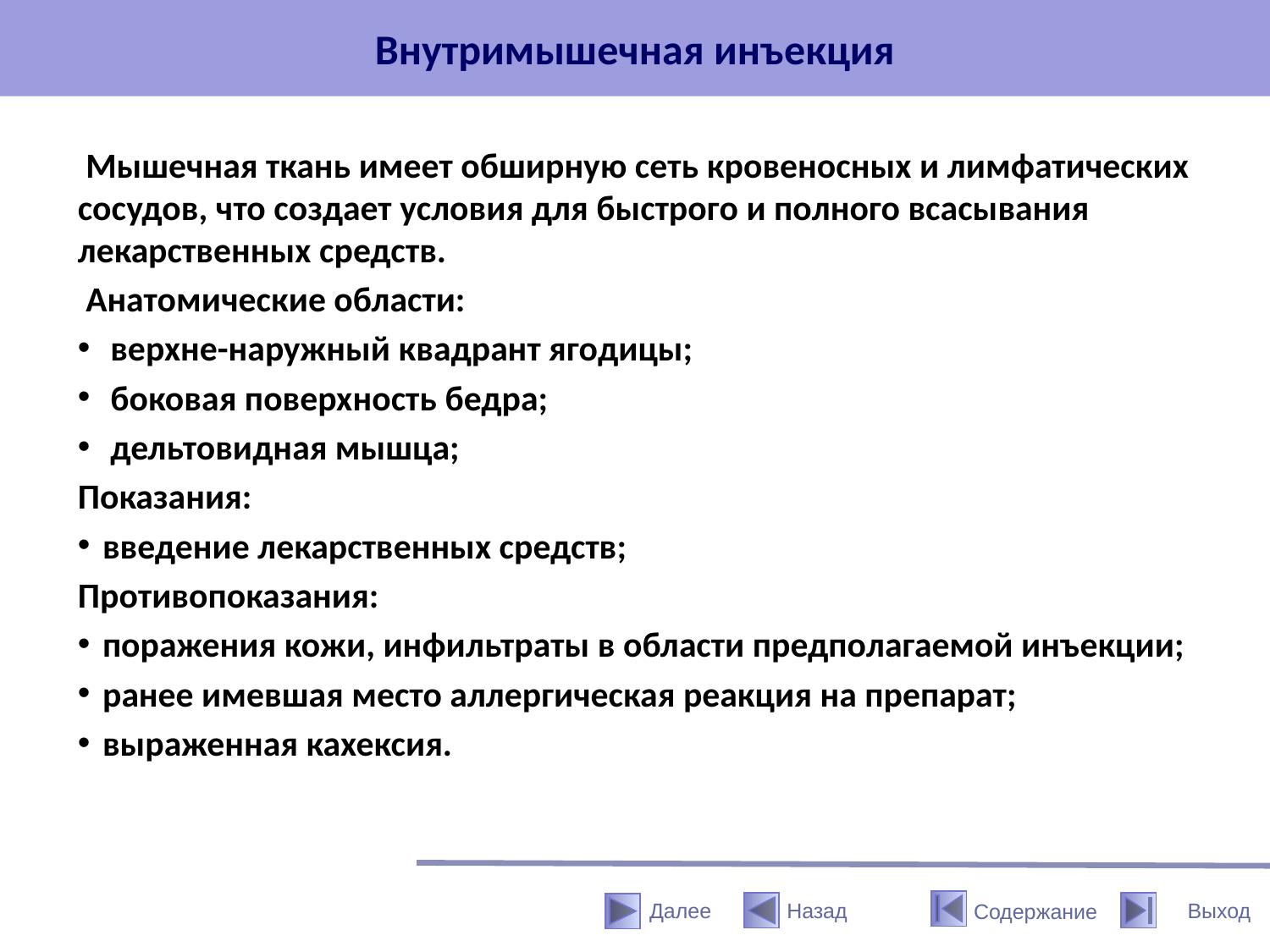

# Внутримышечная инъекция
 Мышечная ткань имеет обширную сеть кровеносных и лимфатических сосудов, что создает условия для быстрого и полного всасывания лекарственных средств.
 Анатомические области:
 верхне-наружный квадрант ягодицы;
 боковая поверхность бедра;
 дельтовидная мышца;
Показания:
введение лекарственных средств;
Противопоказания:
поражения кожи, инфильтраты в области предполагаемой инъекции;
ранее имевшая место аллергическая реакция на препарат;
выраженная кахексия.